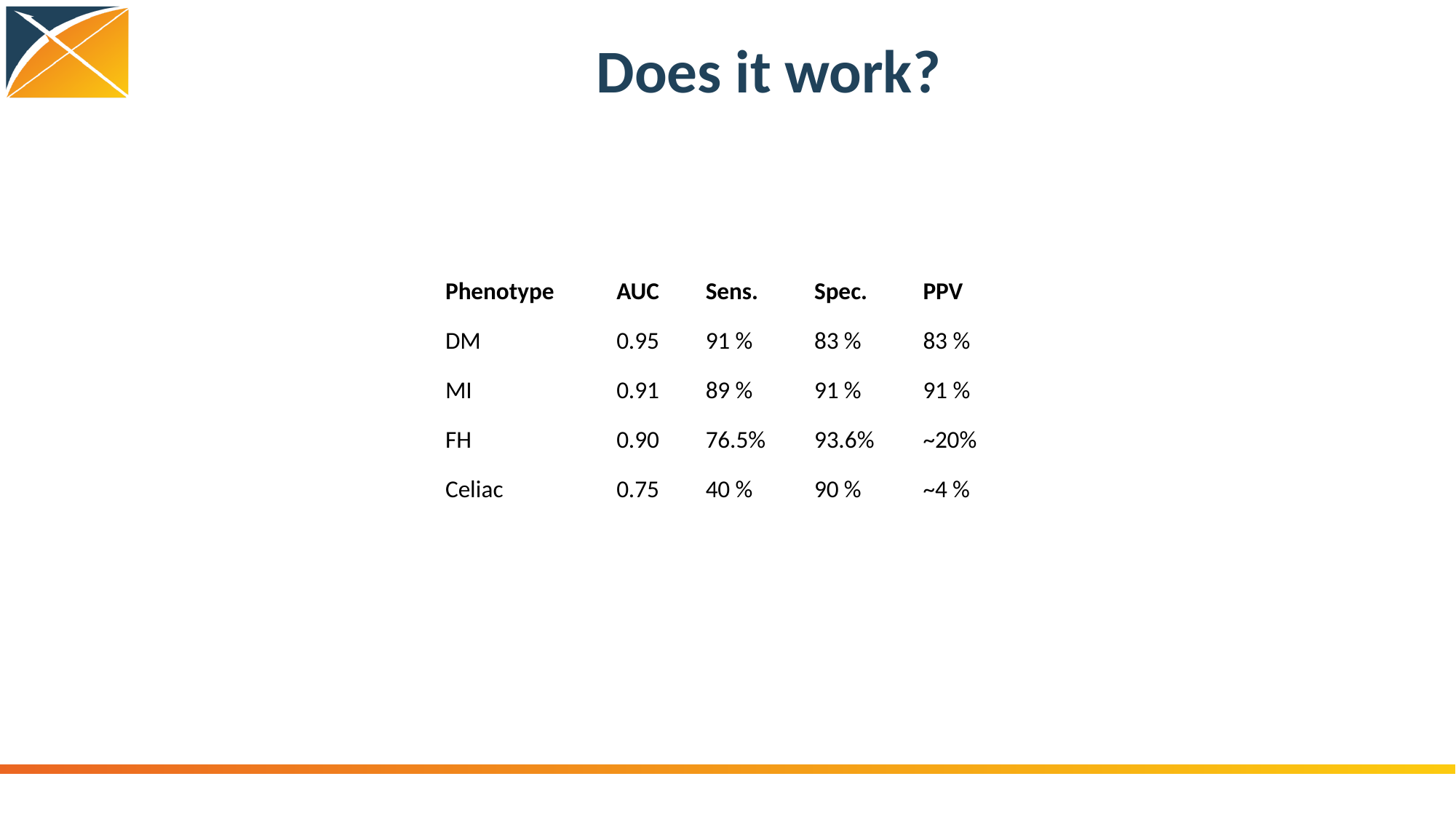

# Does it work?
| Phenotype | AUC | Sens. | Spec. | PPV |
| --- | --- | --- | --- | --- |
| DM | 0.95 | 91 % | 83 % | 83 % |
| MI | 0.91 | 89 % | 91 % | 91 % |
| FH | 0.90 | 76.5% | 93.6% | ~20% |
| Celiac | 0.75 | 40 % | 90 % | ~4 % |